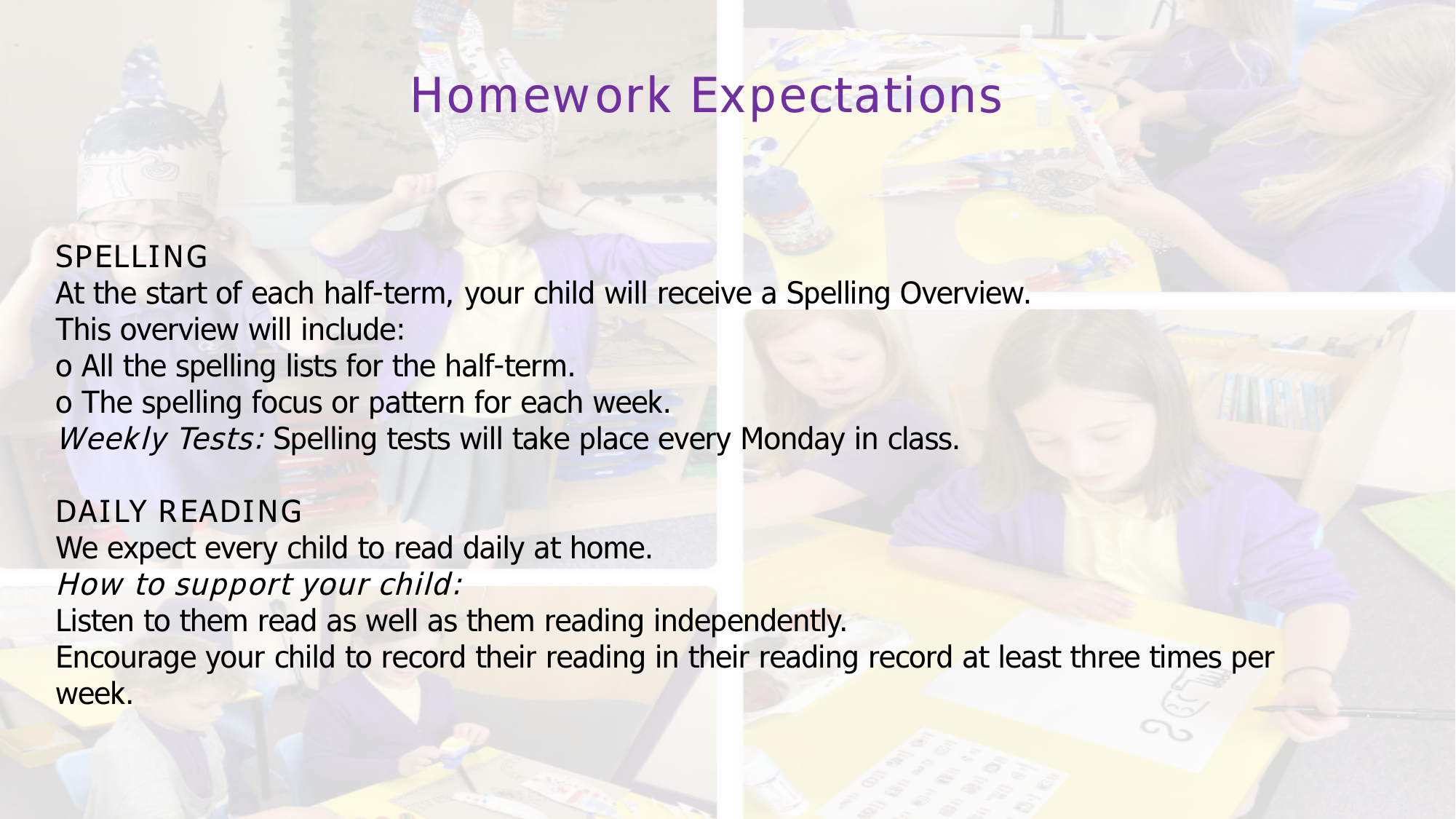

Homework Expectations
SPELLING
At the start of each half-term, your child will receive a Spelling Overview.
This overview will include:
o All the spelling lists for the half-term.
o The spelling focus or pattern for each week.
Weekly Tests: Spelling tests will take place every Monday in class.

DAILY READING
We expect every child to read daily at home.
How to support your child:
Listen to them read as well as them reading independently.
Encourage your child to record their reading in their reading record at least three times per week.